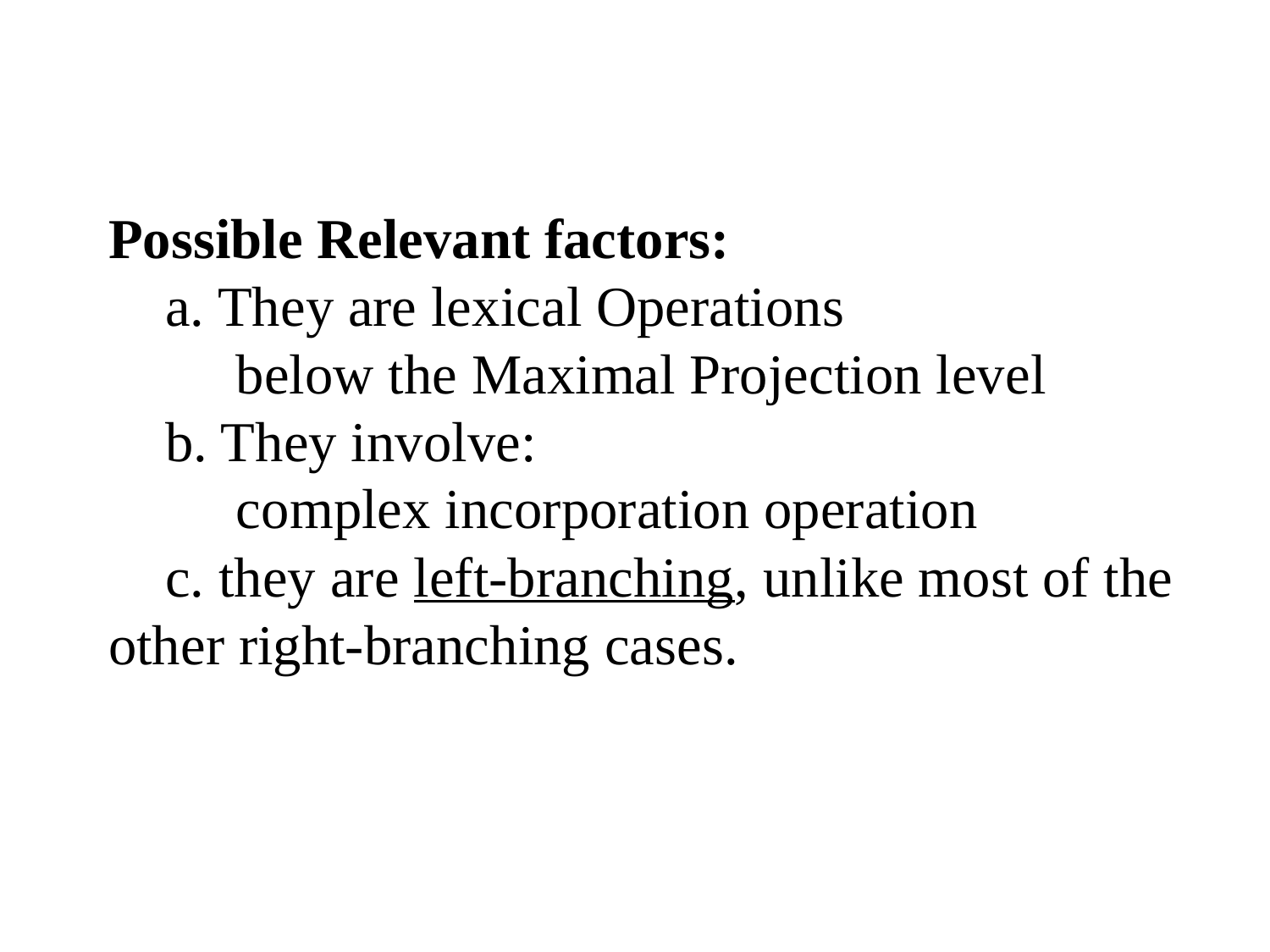

Possible Relevant factors:
    a. They are lexical Operations
         below the Maximal Projection level
    b. They involve:
         complex incorporation operation
    c. they are left-branching, unlike most of the other right-branching cases.